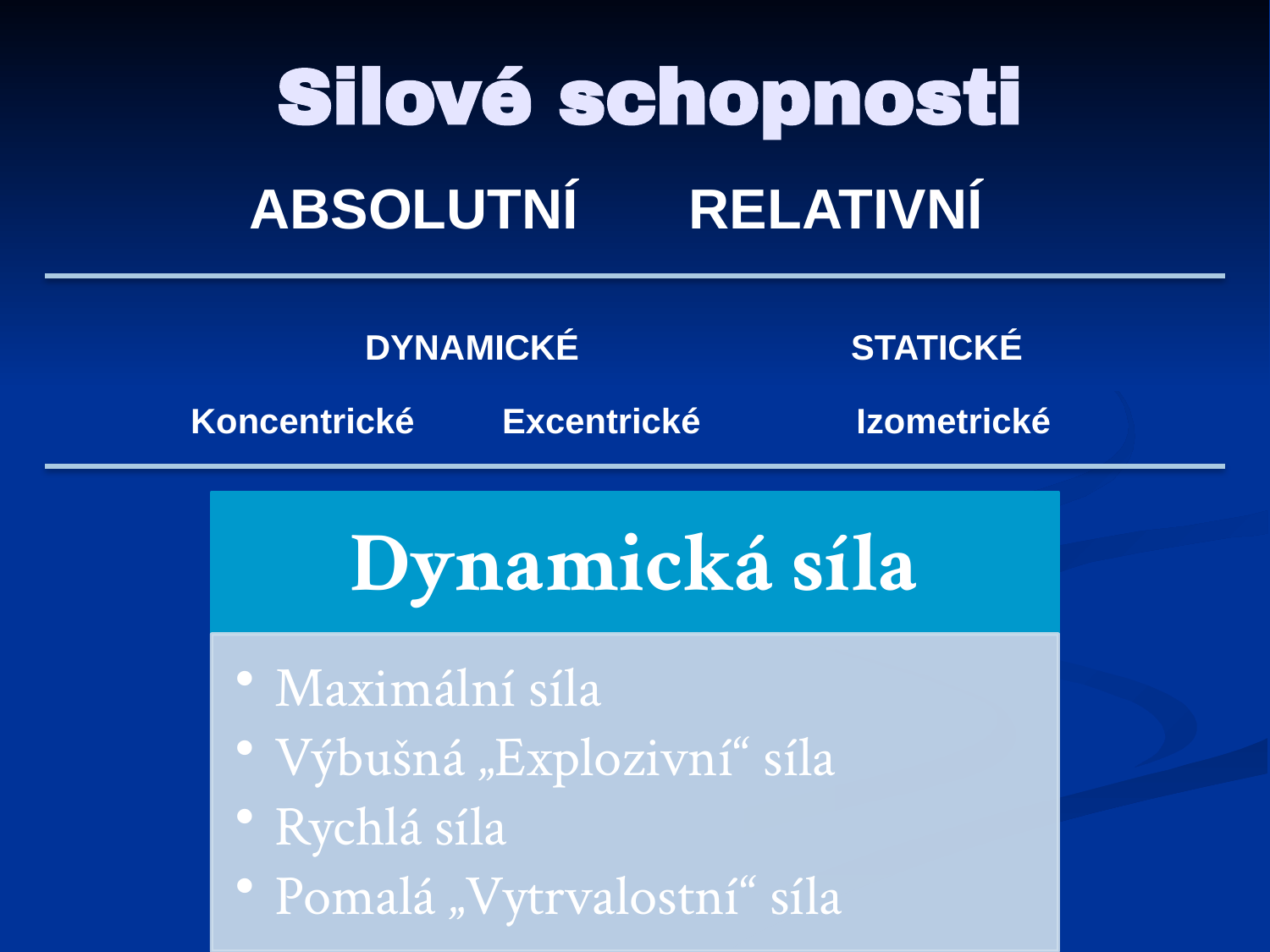

Silové schopnosti
RELATIVNÍ
ABSOLUTNÍ
DYNAMICKÉ
STATICKÉ
Koncentrické         Excentrické                Izometrické
Dynamická síla
Maximální síla
Výbušná „Explozivní“ síla
Rychlá síla
Pomalá „Vytrvalostní“ síla